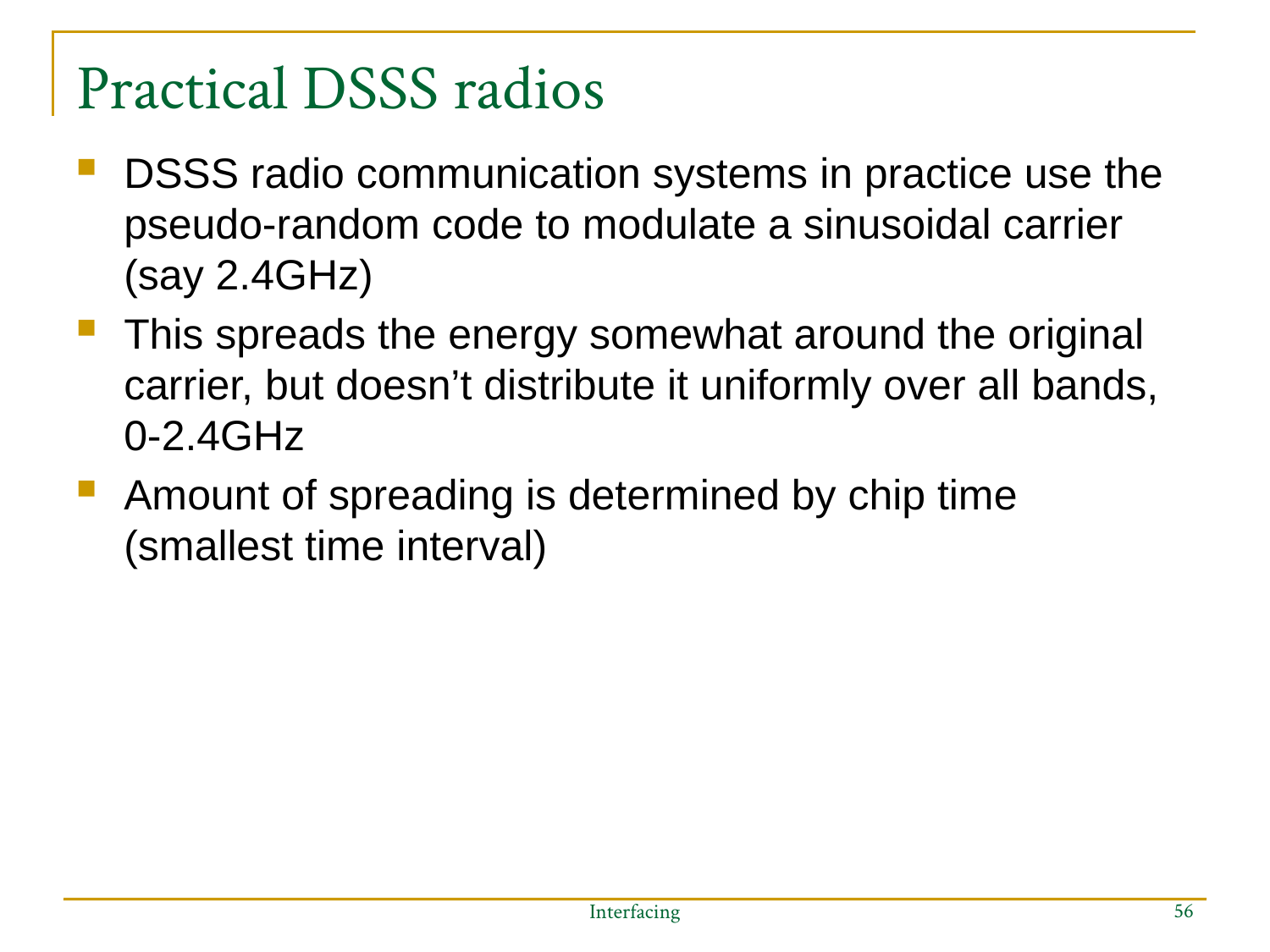

# Practical DSSS radios
DSSS radio communication systems in practice use the pseudo-random code to modulate a sinusoidal carrier (say 2.4GHz)
This spreads the energy somewhat around the original carrier, but doesn’t distribute it uniformly over all bands, 0-2.4GHz
Amount of spreading is determined by chip time (smallest time interval)
56
Interfacing